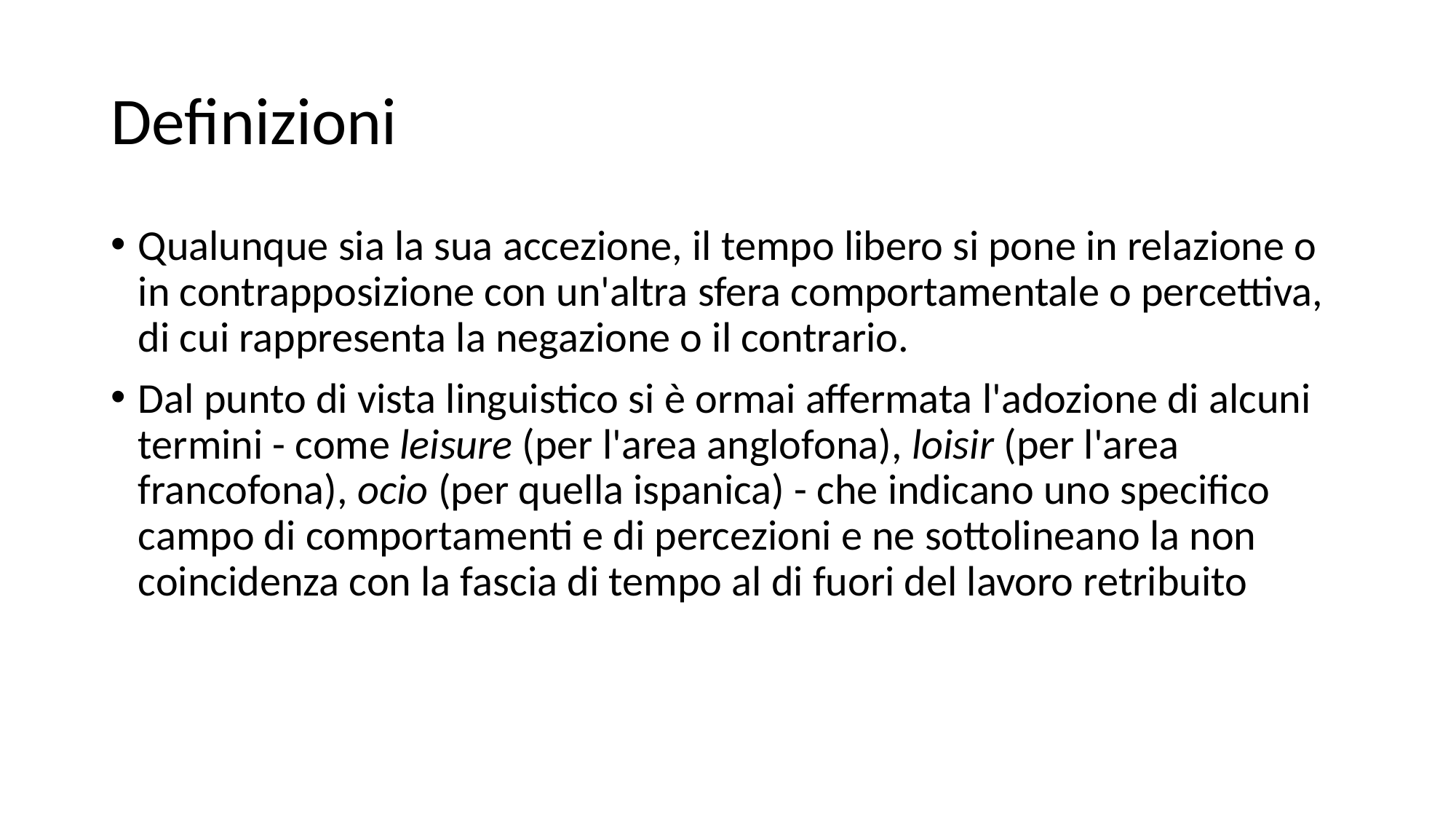

# Definizioni
Qualunque sia la sua accezione, il tempo libero si pone in relazione o in contrapposizione con un'altra sfera comportamentale o percettiva, di cui rappresenta la negazione o il contrario.
Dal punto di vista linguistico si è ormai affermata l'adozione di alcuni termini - come leisure (per l'area anglofona), loisir (per l'area francofona), ocio (per quella ispanica) - che indicano uno specifico campo di comportamenti e di percezioni e ne sottolineano la non coincidenza con la fascia di tempo al di fuori del lavoro retribuito